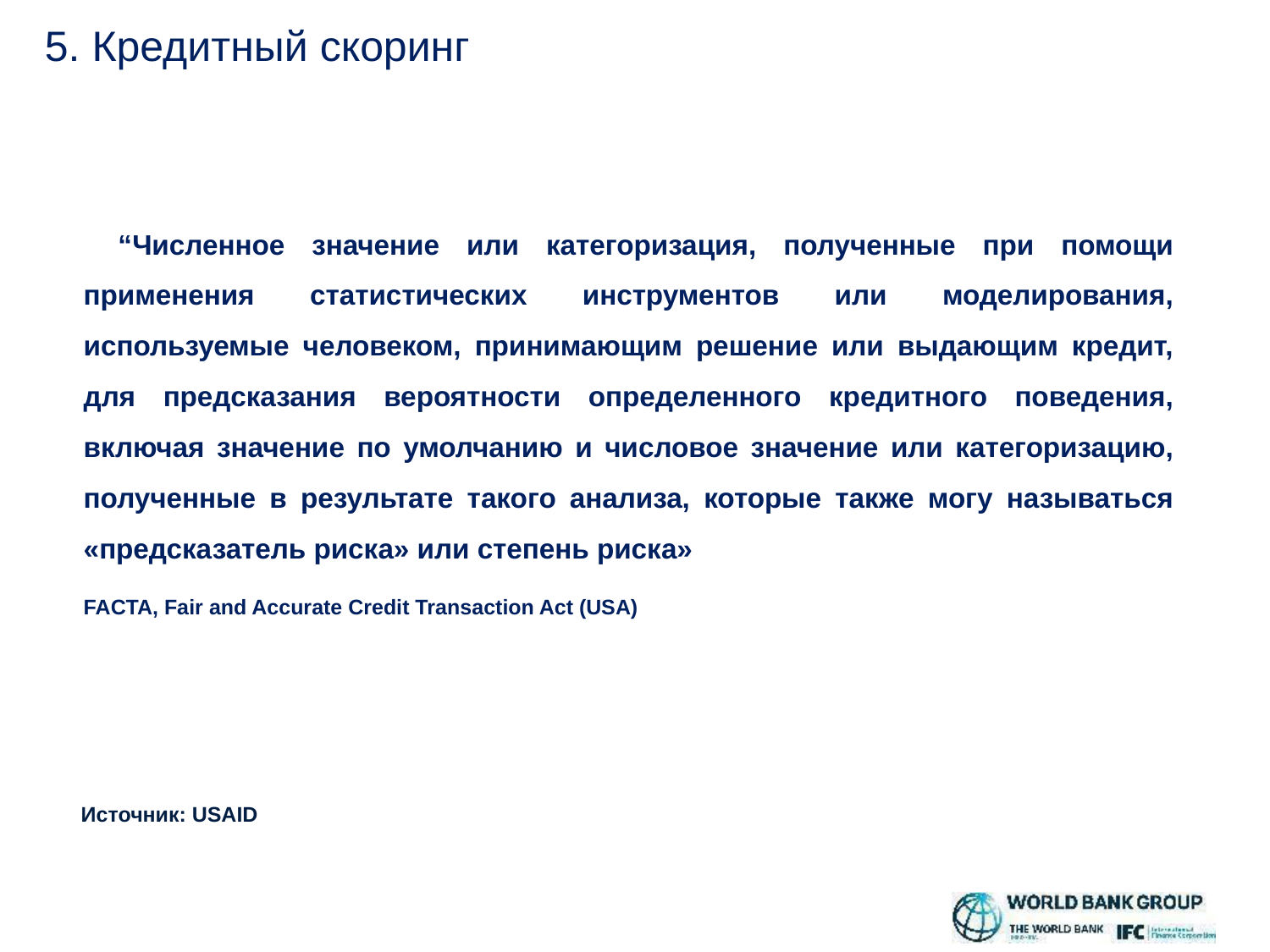

5. Кредитный скоринг
  “Численное значение или категоризация, полученные при помощи применения статистических инструментов или моделирования, используемые человеком, принимающим решение или выдающим кредит, для предсказания вероятности определенного кредитного поведения, включая значение по умолчанию и числовое значение или категоризацию, полученные в результате такого анализа, которые также могу называться «предсказатель риска» или степень риска»
	FACTA, Fair and Accurate Credit Transaction Act (USA)
Источник: USAID